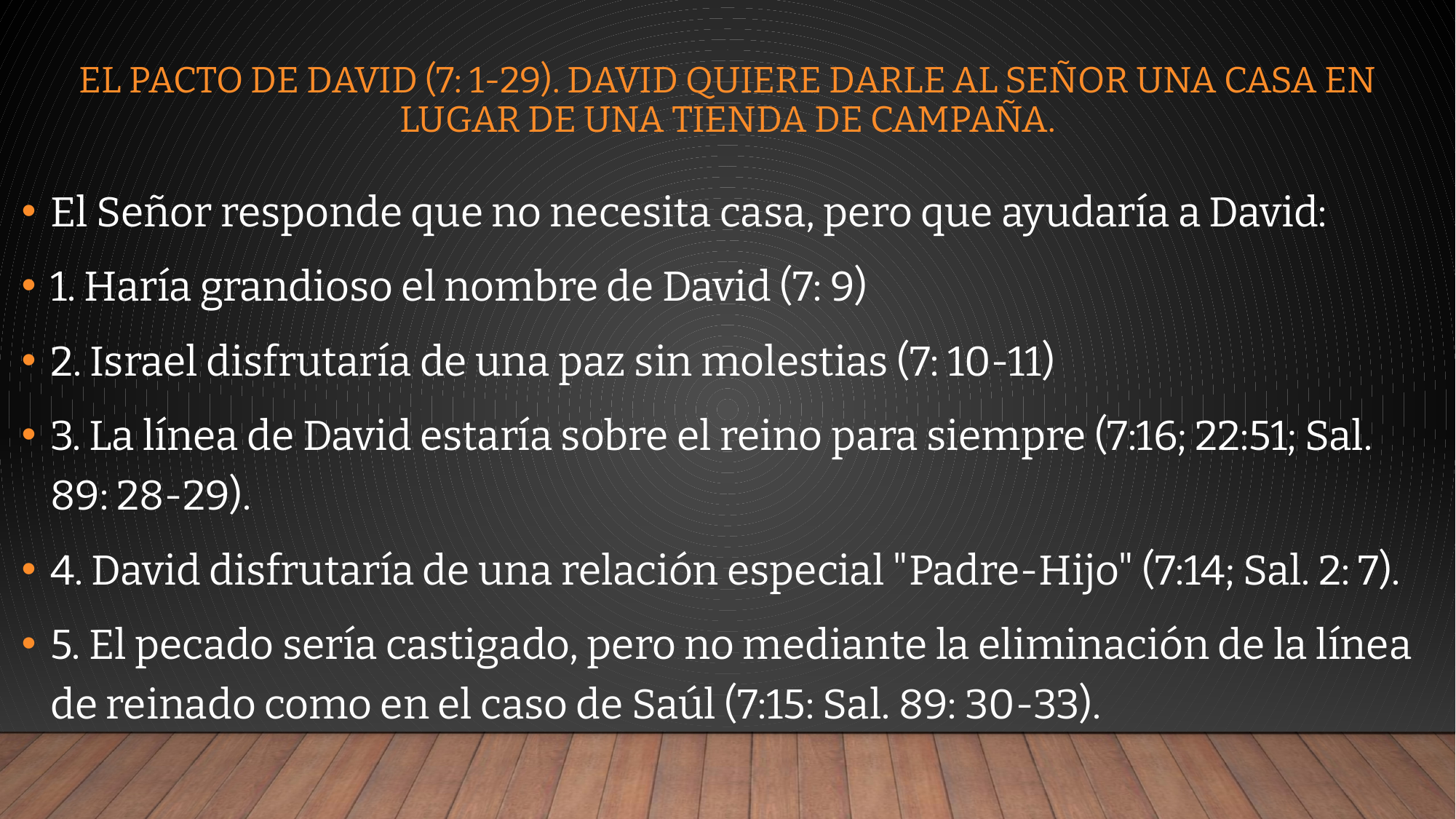

# El pacto de David (7: 1-29). David quiere darle al Señor una casa en lugar de una tienda de campaña.
El Señor responde que no necesita casa, pero que ayudaría a David:
1. Haría grandioso el nombre de David (7: 9)
2. Israel disfrutaría de una paz sin molestias (7: 10-11)
3. La línea de David estaría sobre el reino para siempre (7:16; 22:51; Sal. 89: 28-29).
4. David disfrutaría de una relación especial "Padre-Hijo" (7:14; Sal. 2: 7).
5. El pecado sería castigado, pero no mediante la eliminación de la línea de reinado como en el caso de Saúl (7:15: Sal. 89: 30-33).